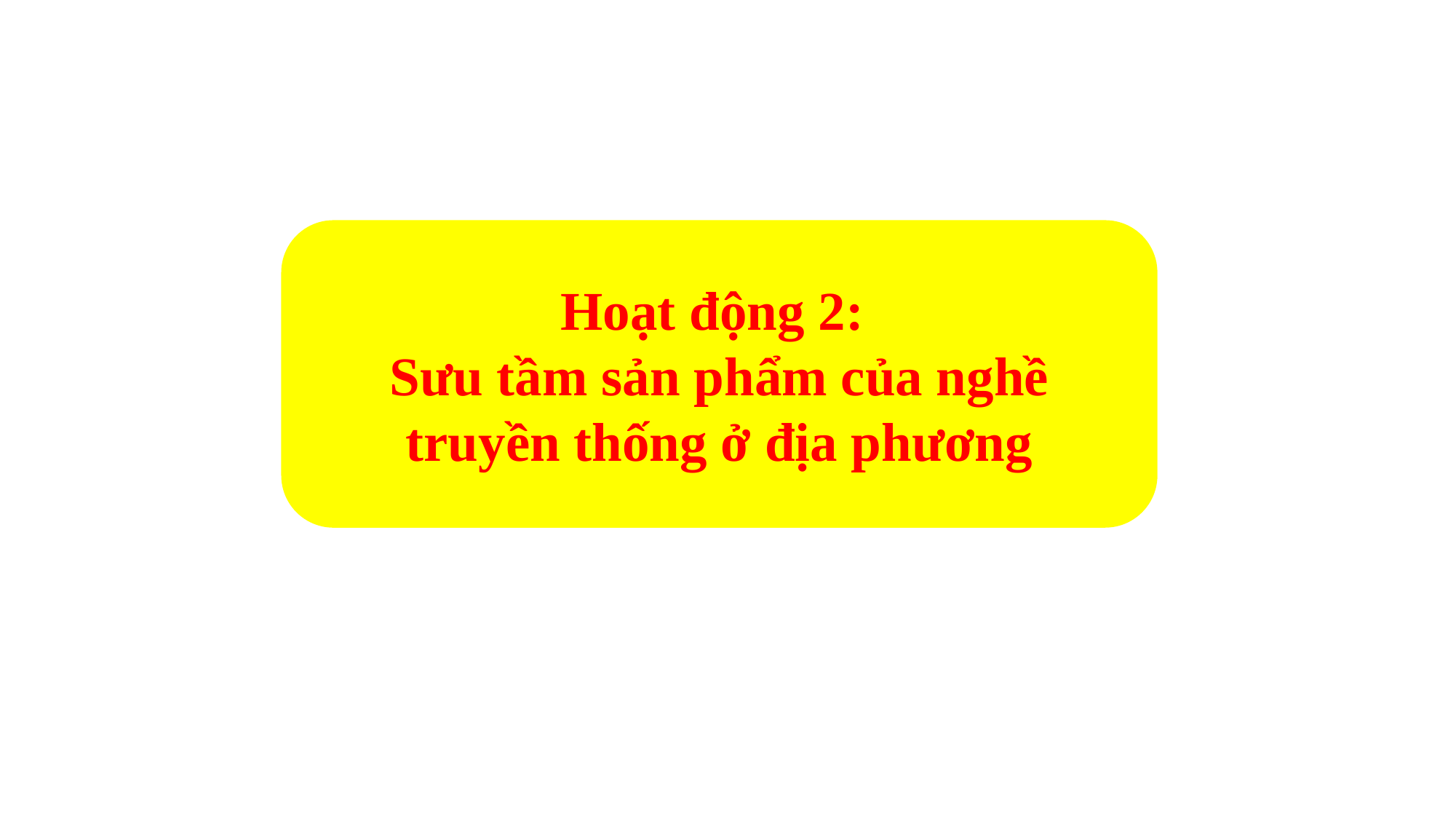

Hoạt động 2:
Sưu tầm sản phẩm của nghề truyền thống ở địa phương